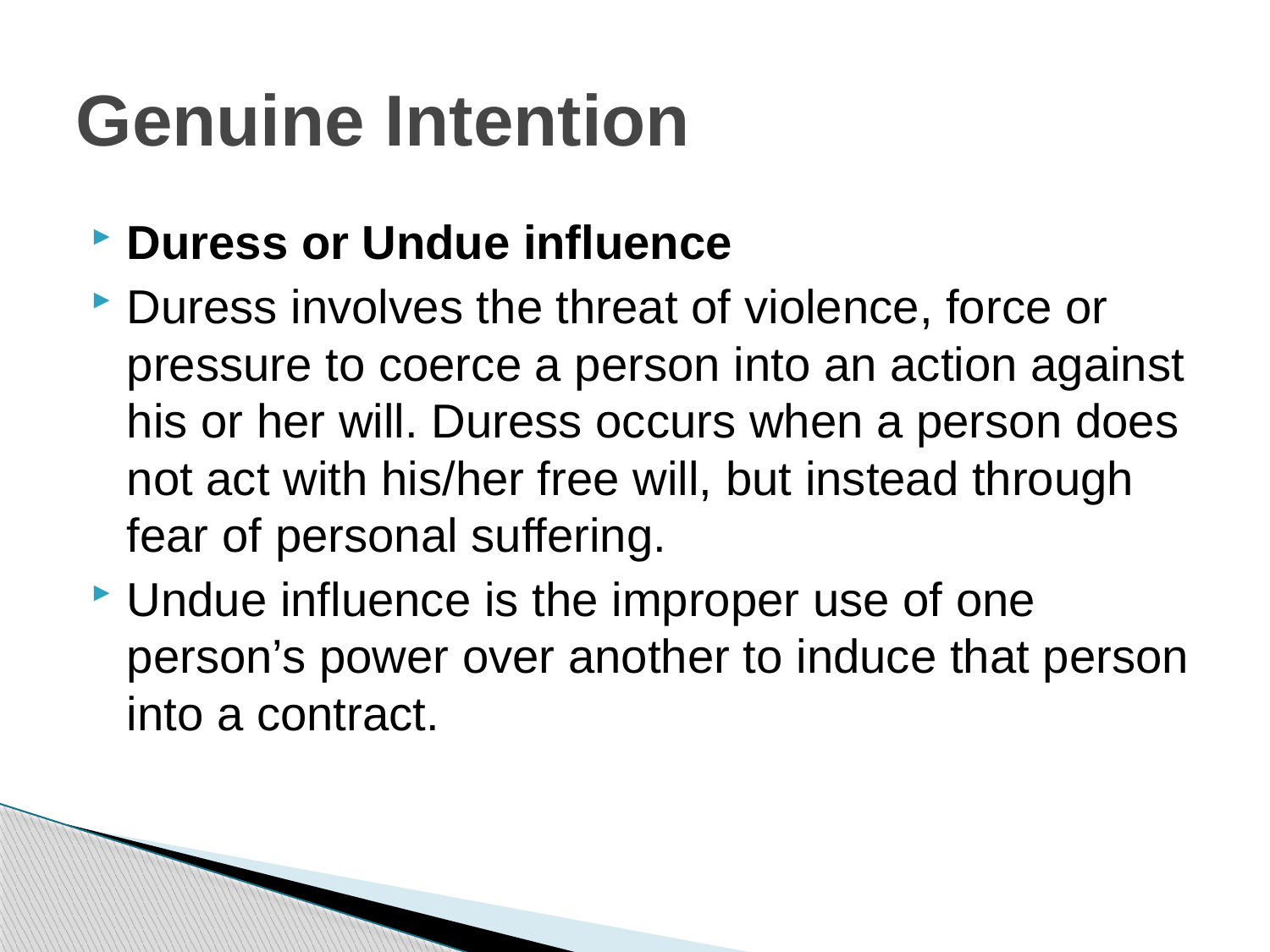

# Genuine Intention
Duress or Undue influence
Duress involves the threat of violence, force or pressure to coerce a person into an action against his or her will. Duress occurs when a person does not act with his/her free will, but instead through fear of personal suffering.
Undue influence is the improper use of one person’s power over another to induce that person into a contract.